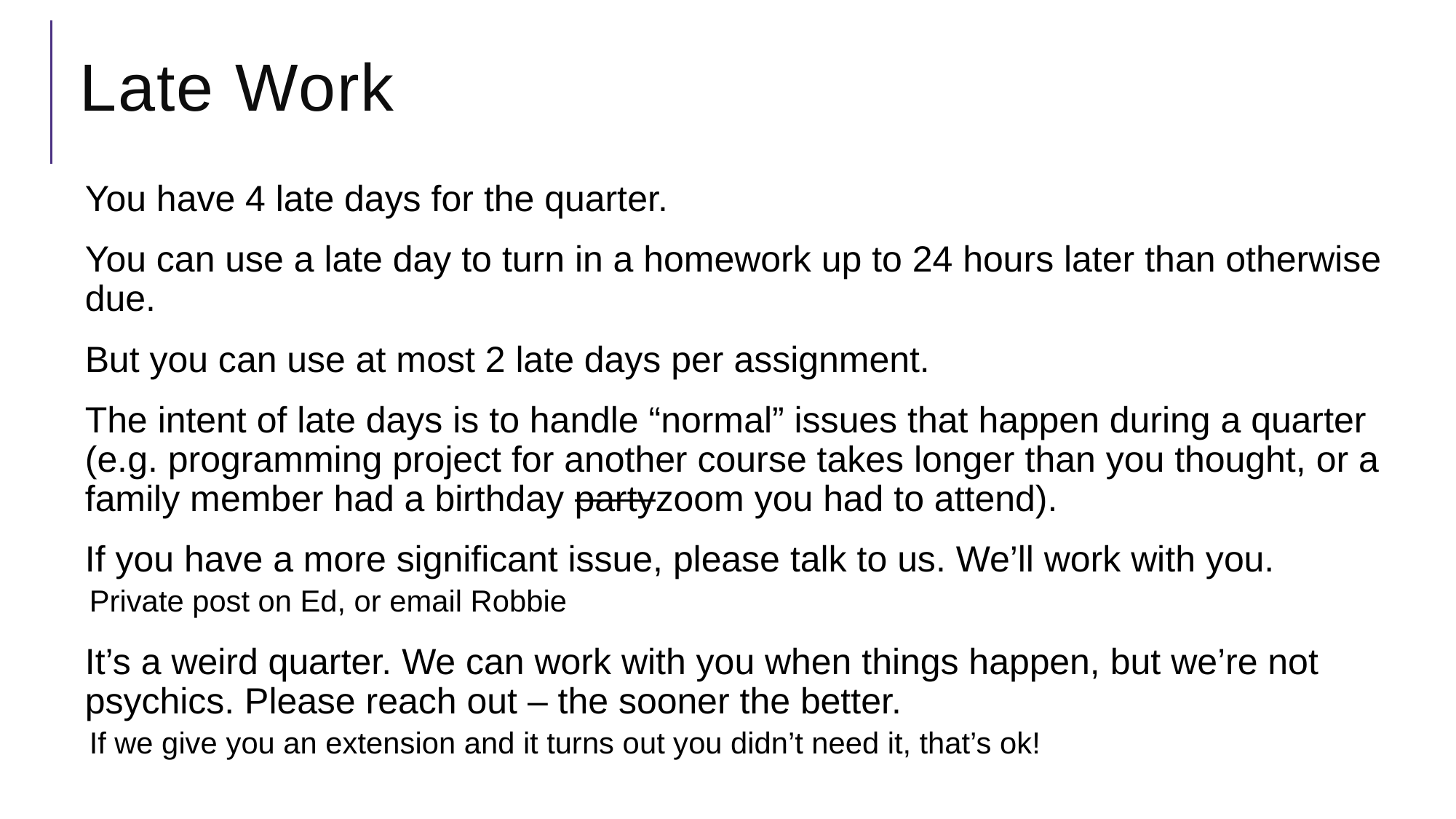

# Late Work
You have 4 late days for the quarter.
You can use a late day to turn in a homework up to 24 hours later than otherwise due.
But you can use at most 2 late days per assignment.
The intent of late days is to handle “normal” issues that happen during a quarter (e.g. programming project for another course takes longer than you thought, or a family member had a birthday partyzoom you had to attend).
If you have a more significant issue, please talk to us. We’ll work with you.
Private post on Ed, or email Robbie
It’s a weird quarter. We can work with you when things happen, but we’re not psychics. Please reach out – the sooner the better.
If we give you an extension and it turns out you didn’t need it, that’s ok!